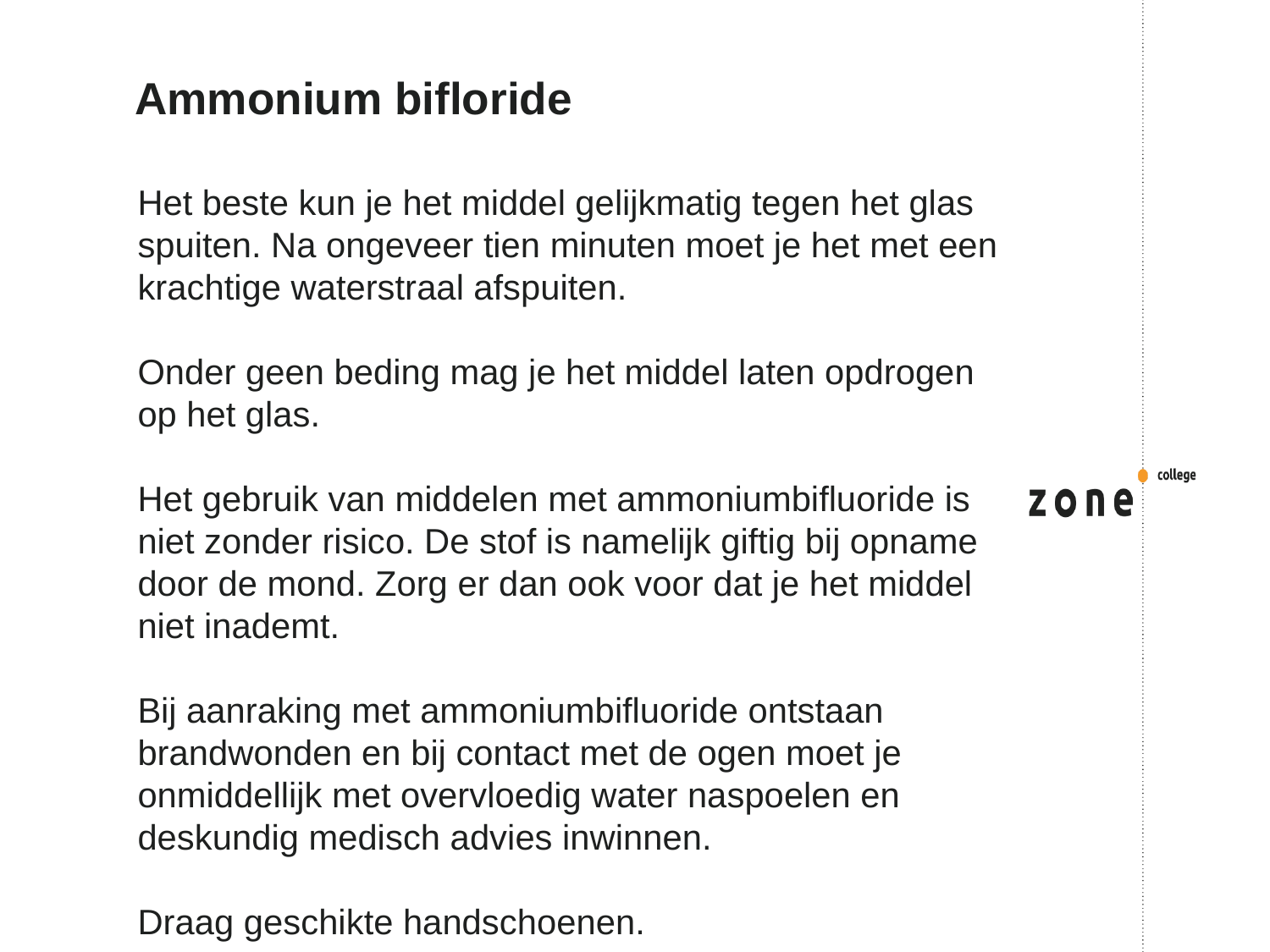

# Ammonium bifloride
Het beste kun je het middel gelijkmatig tegen het glas spuiten. Na ongeveer tien minuten moet je het met een krachtige waterstraal afspuiten.

Onder geen beding mag je het middel laten opdrogen op het glas.

Het gebruik van middelen met ammoniumbifluoride is niet zonder risico. De stof is namelijk giftig bij opname door de mond. Zorg er dan ook voor dat je het middel niet inademt.

Bij aanraking met ammoniumbifluoride ontstaan brandwonden en bij contact met de ogen moet je onmiddellijk met overvloedig water naspoelen en deskundig medisch advies inwinnen.

Draag geschikte handschoenen.